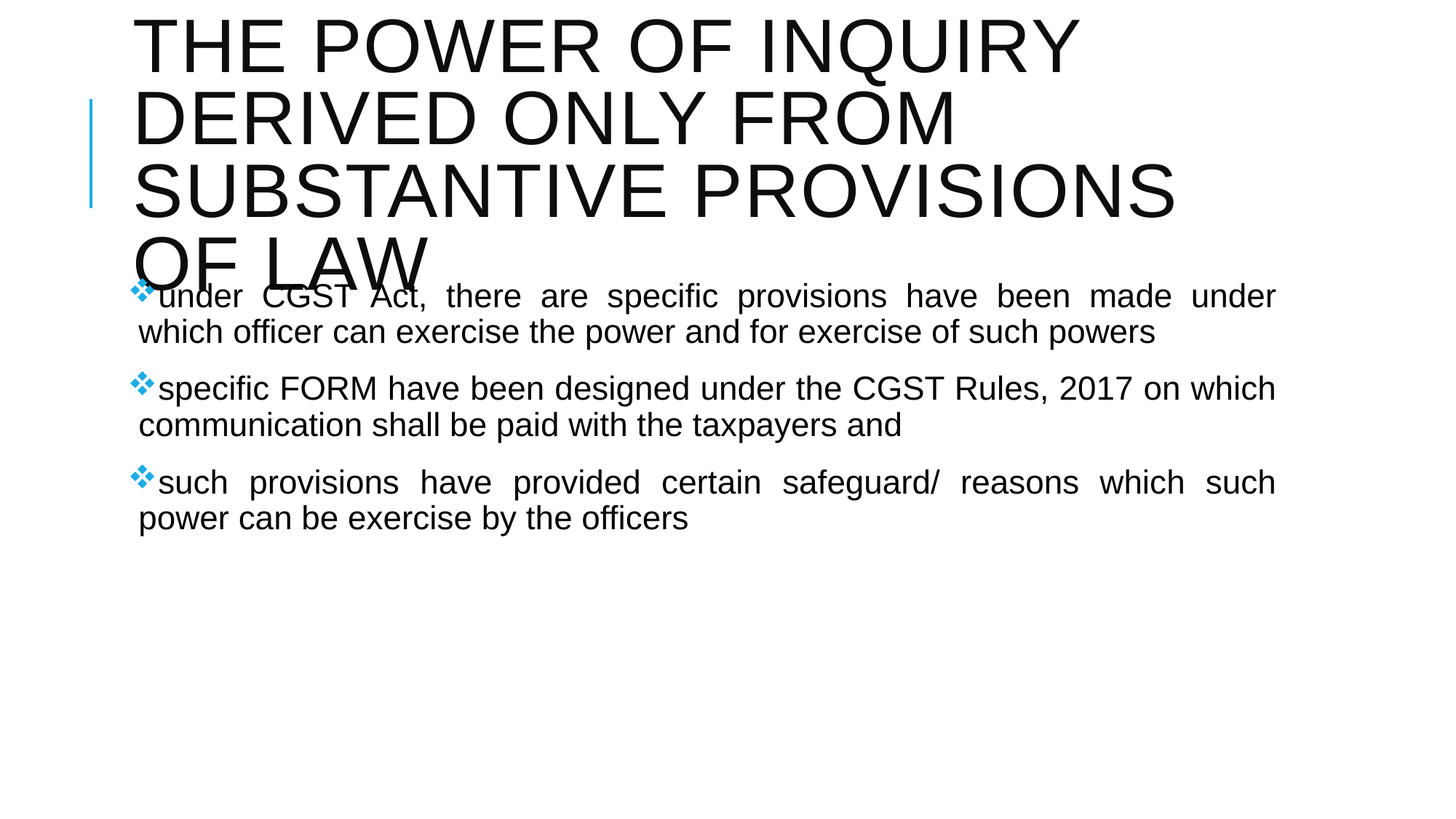

# the power of inquiry derived only from substantive provisions of law
under CGST Act, there are specific provisions have been made under which officer can exercise the power and for exercise of such powers
specific FORM have been designed under the CGST Rules, 2017 on which communication shall be paid with the taxpayers and
such provisions have provided certain safeguard/ reasons which such power can be exercise by the officers